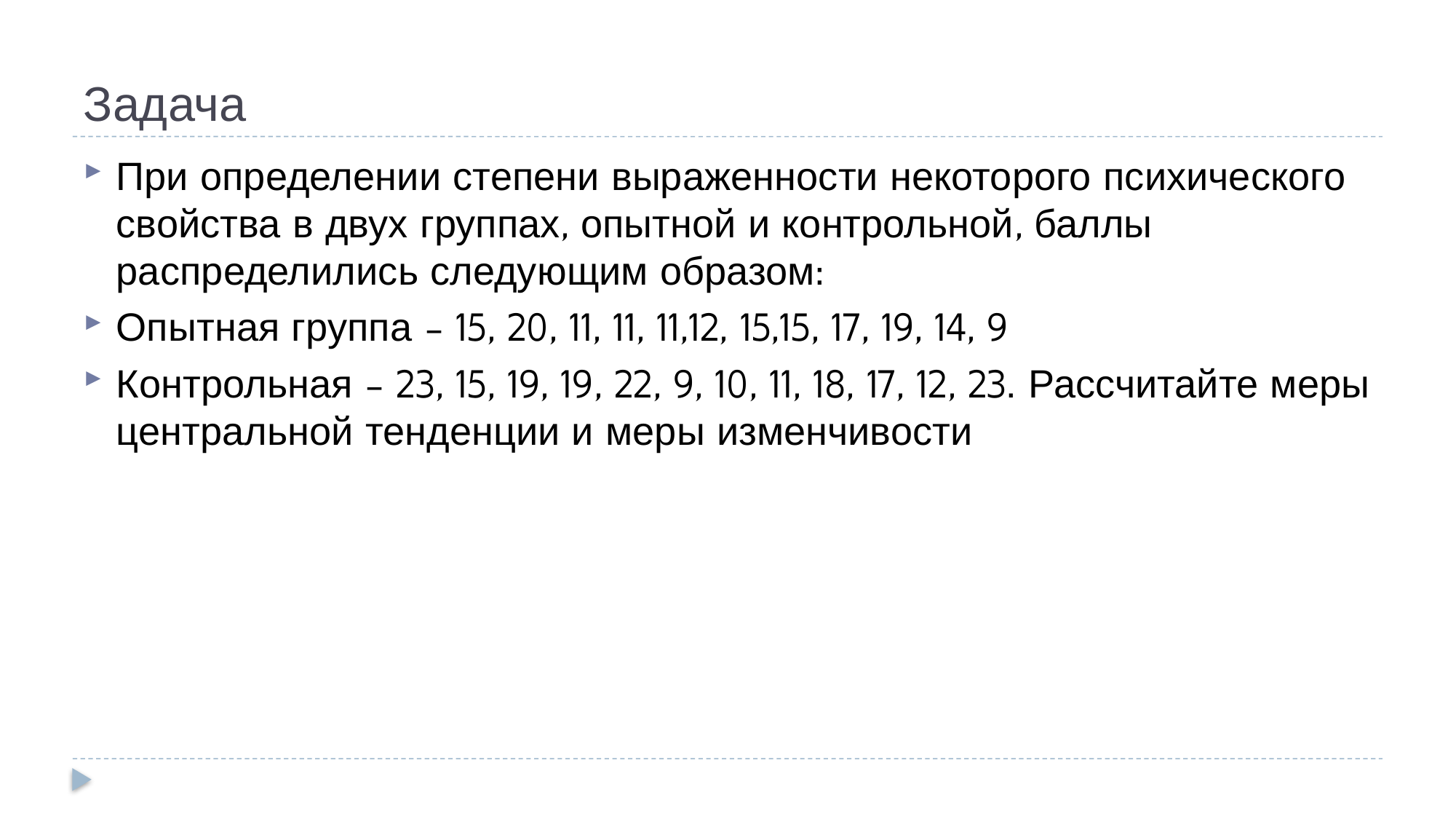

# Задача
При определении степени выраженности некоторого психического свойства в двух группах, опытной и контрольной, баллы распределились следующим образом:
Опытная группа – 15, 20, 11, 11, 11,12, 15,15, 17, 19, 14, 9
Контрольная – 23, 15, 19, 19, 22, 9, 10, 11, 18, 17, 12, 23. Рассчитайте меры центральной тенденции и меры изменчивости